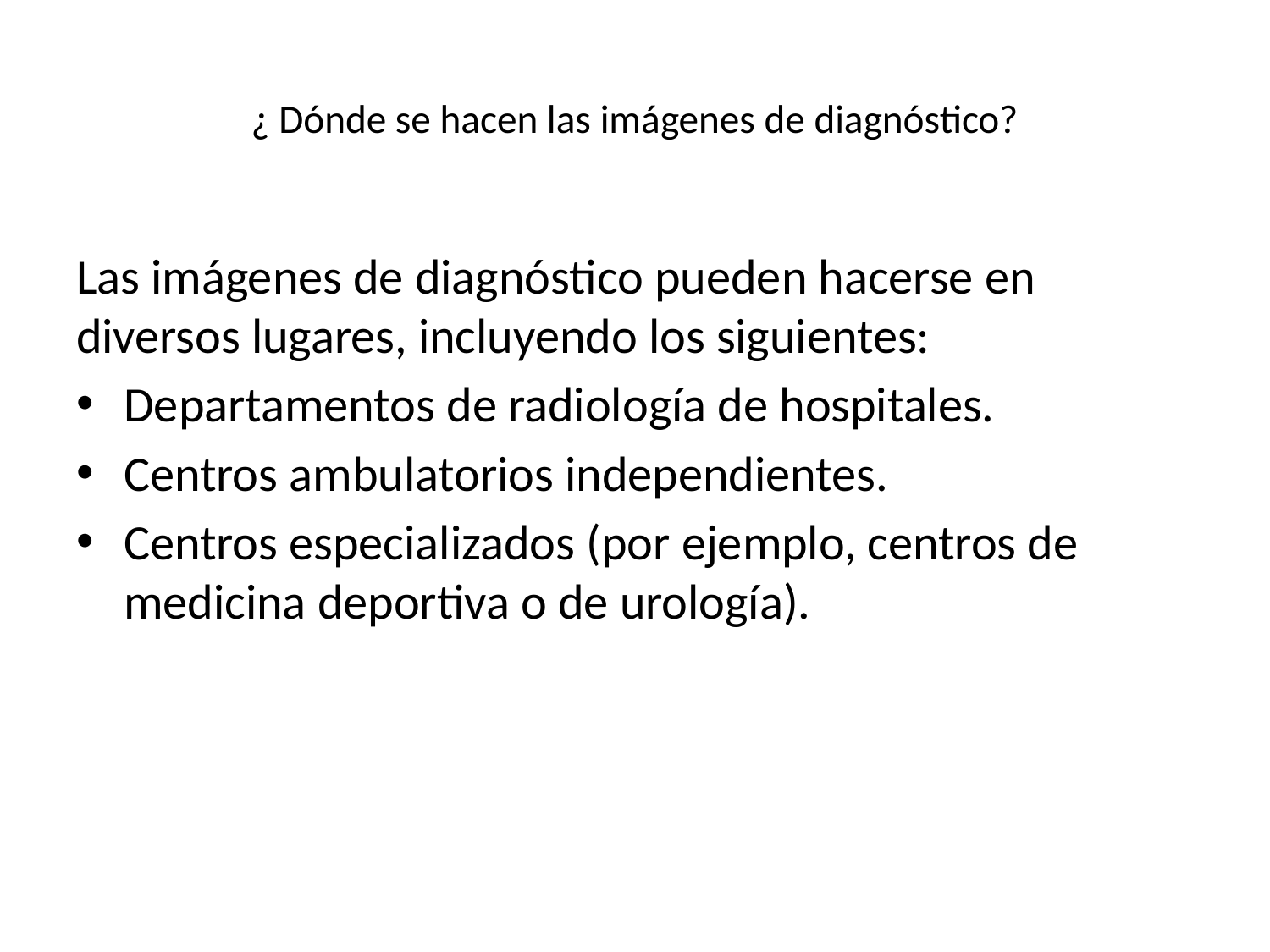

# ¿ Dónde se hacen las imágenes de diagnóstico?

Las imágenes de diagnóstico pueden hacerse en diversos lugares, incluyendo los siguientes:
Departamentos de radiología de hospitales.
Centros ambulatorios independientes.
Centros especializados (por ejemplo, centros de medicina deportiva o de urología).